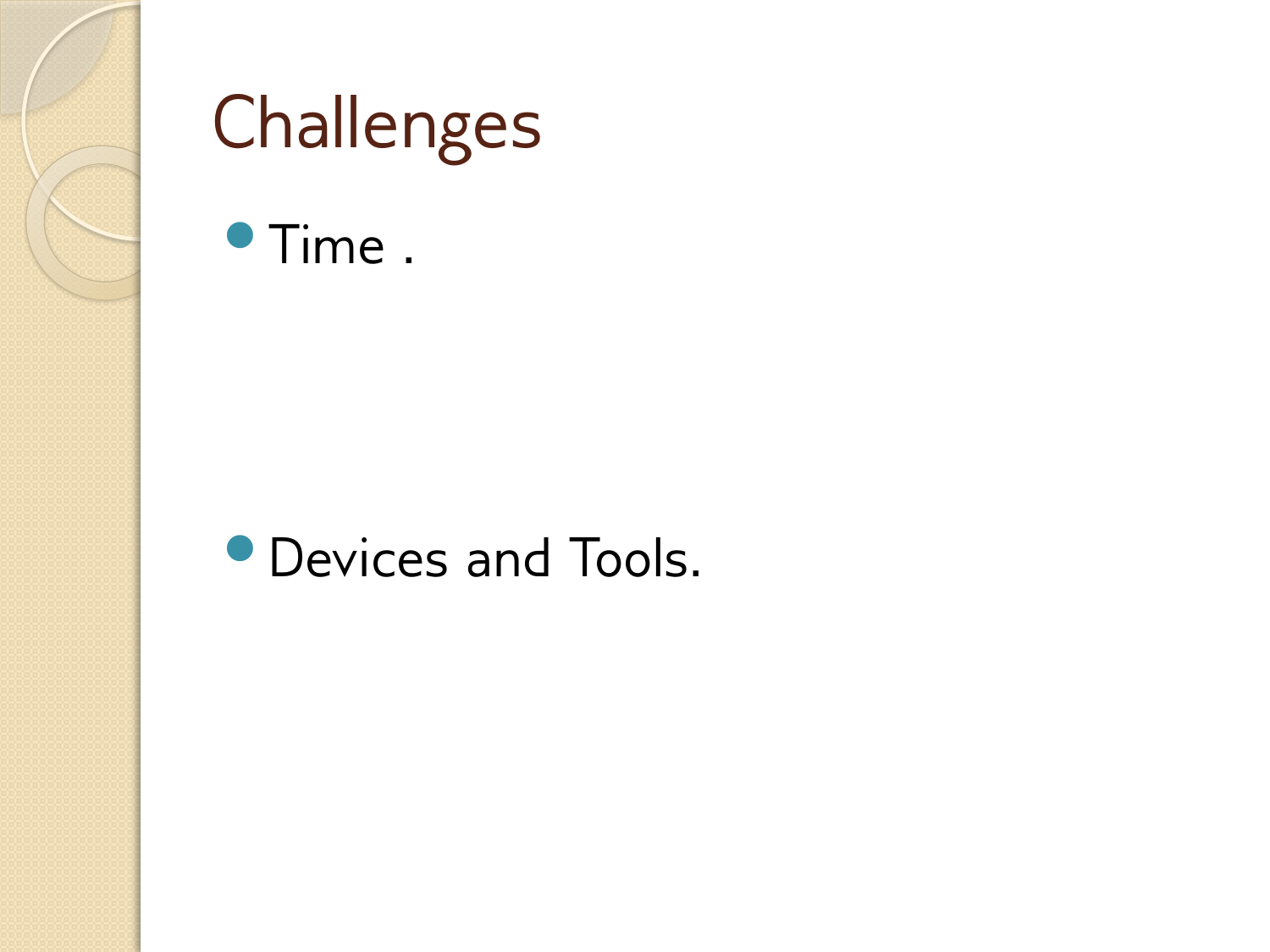

# Challenges
Time .

Devices and Tools.